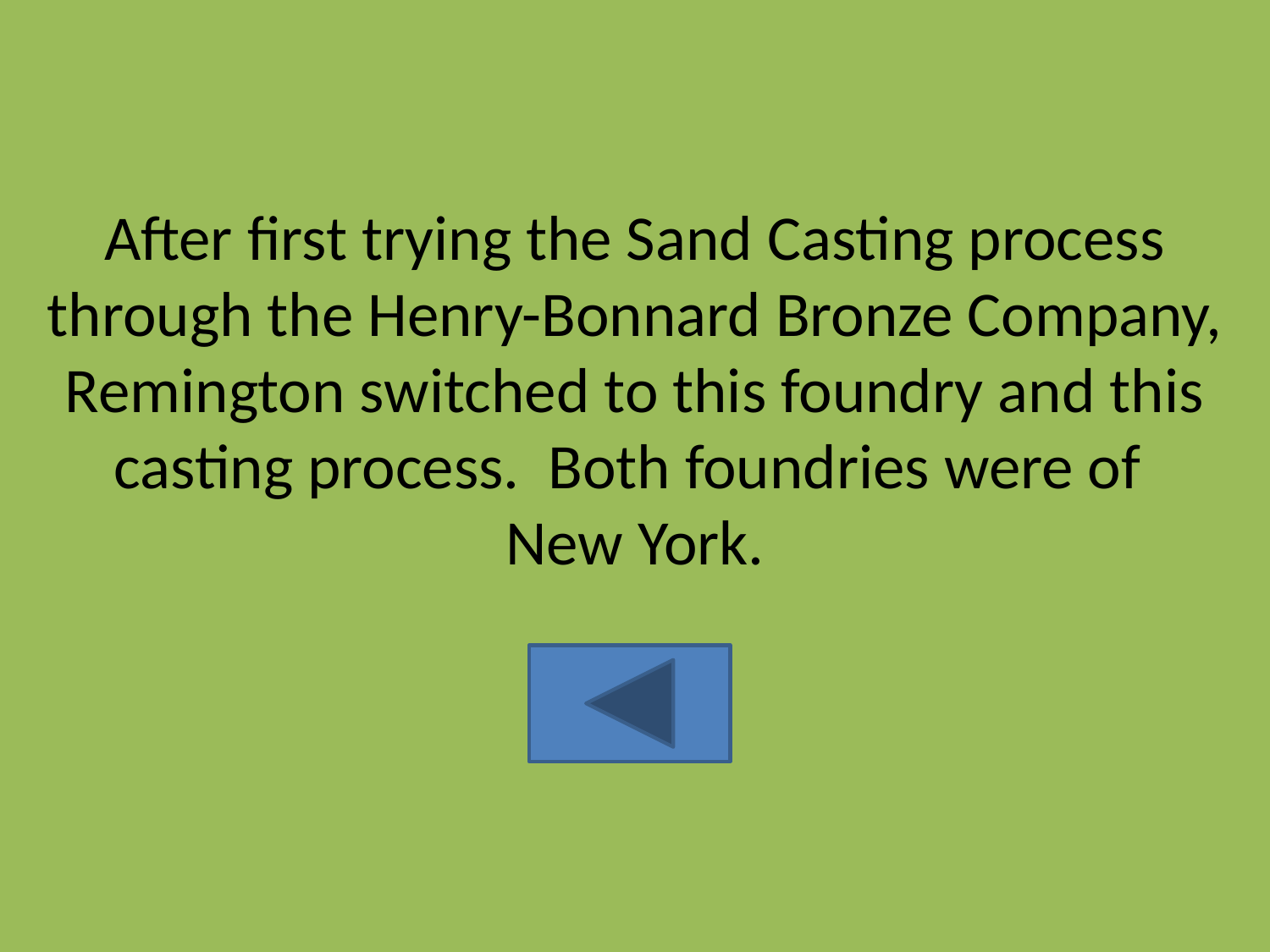

#
After first trying the Sand Casting process through the Henry-Bonnard Bronze Company, Remington switched to this foundry and this casting process.  Both foundries were of
New York.